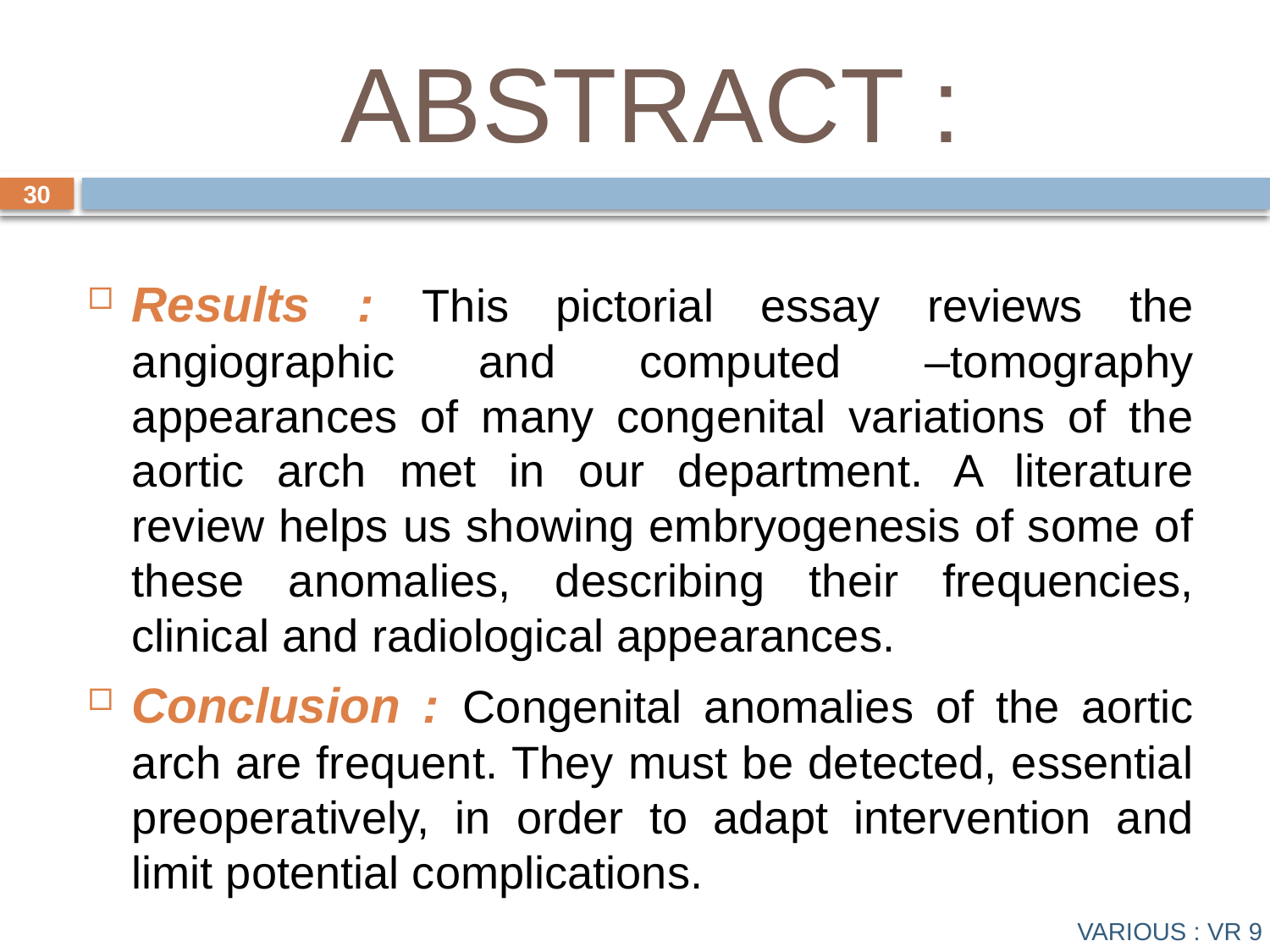

# ABSTRACT :
30
Results : This pictorial essay reviews the angiographic and computed –tomography appearances of many congenital variations of the aortic arch met in our department. A literature review helps us showing embryogenesis of some of these anomalies, describing their frequencies, clinical and radiological appearances.
Conclusion : Congenital anomalies of the aortic arch are frequent. They must be detected, essential preoperatively, in order to adapt intervention and limit potential complications.

VARIOUS : VR 9